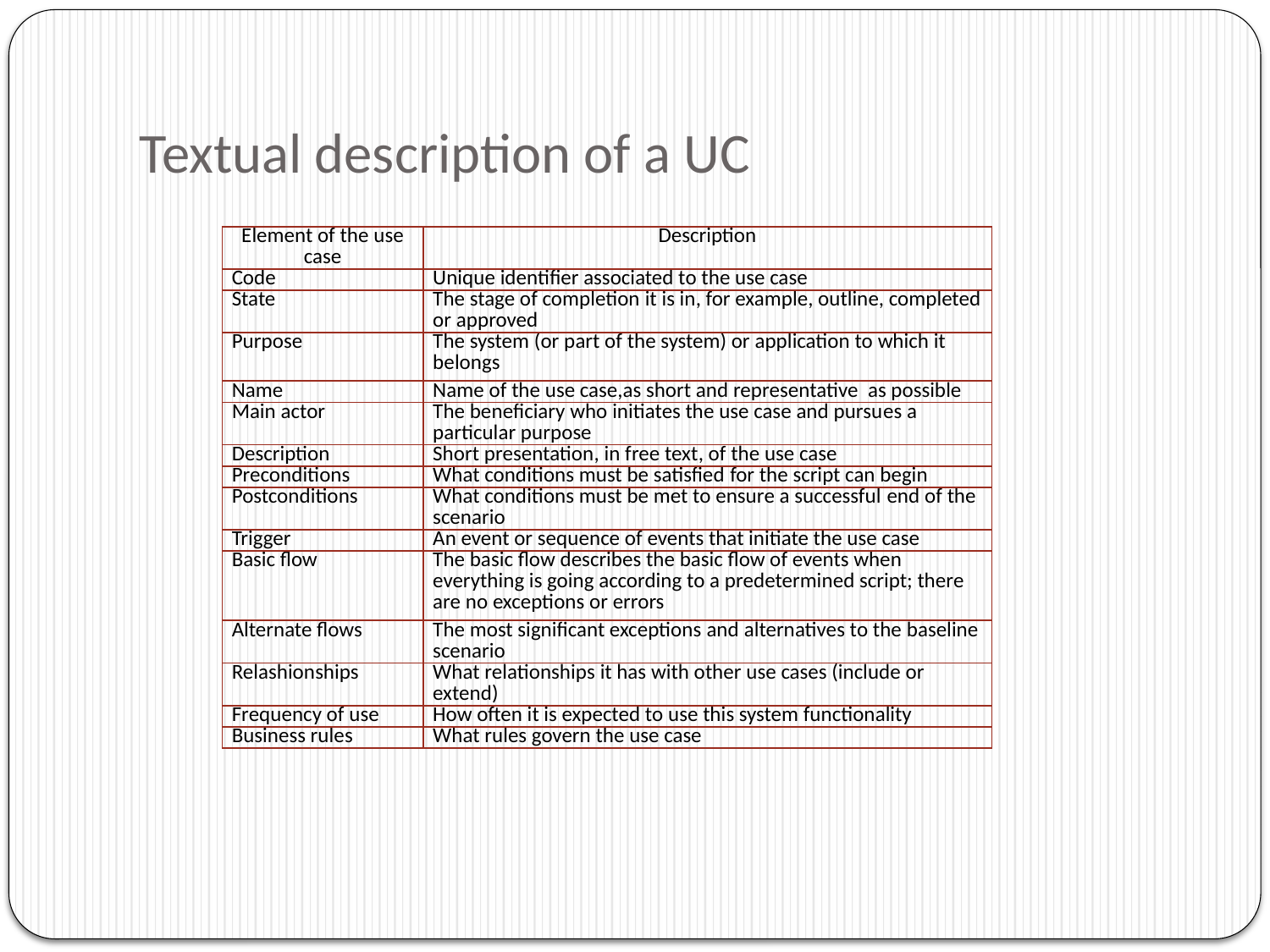

# Textual description of a UC
| Element of the use case | Description |
| --- | --- |
| Code | Unique identifier associated to the use case |
| State | The stage of completion it is in, for example, outline, completed or approved |
| Purpose | The system (or part of the system) or application to which it belongs |
| Name | Name of the use case,as short and representative as possible |
| Main actor | The beneficiary who initiates the use case and pursues a particular purpose |
| Description | Short presentation, in free text, of the use case |
| Preconditions | What conditions must be satisfied for the script can begin |
| Postconditions | What conditions must be met to ensure a successful end of the scenario |
| Trigger | An event or sequence of events that initiate the use case |
| Basic flow | The basic flow describes the basic flow of events when everything is going according to a predetermined script; there are no exceptions or errors |
| Alternate flows | The most significant exceptions and alternatives to the baseline scenario |
| Relashionships | What relationships it has with other use cases (include or extend) |
| Frequency of use | How often it is expected to use this system functionality |
| Business rules | What rules govern the use case |